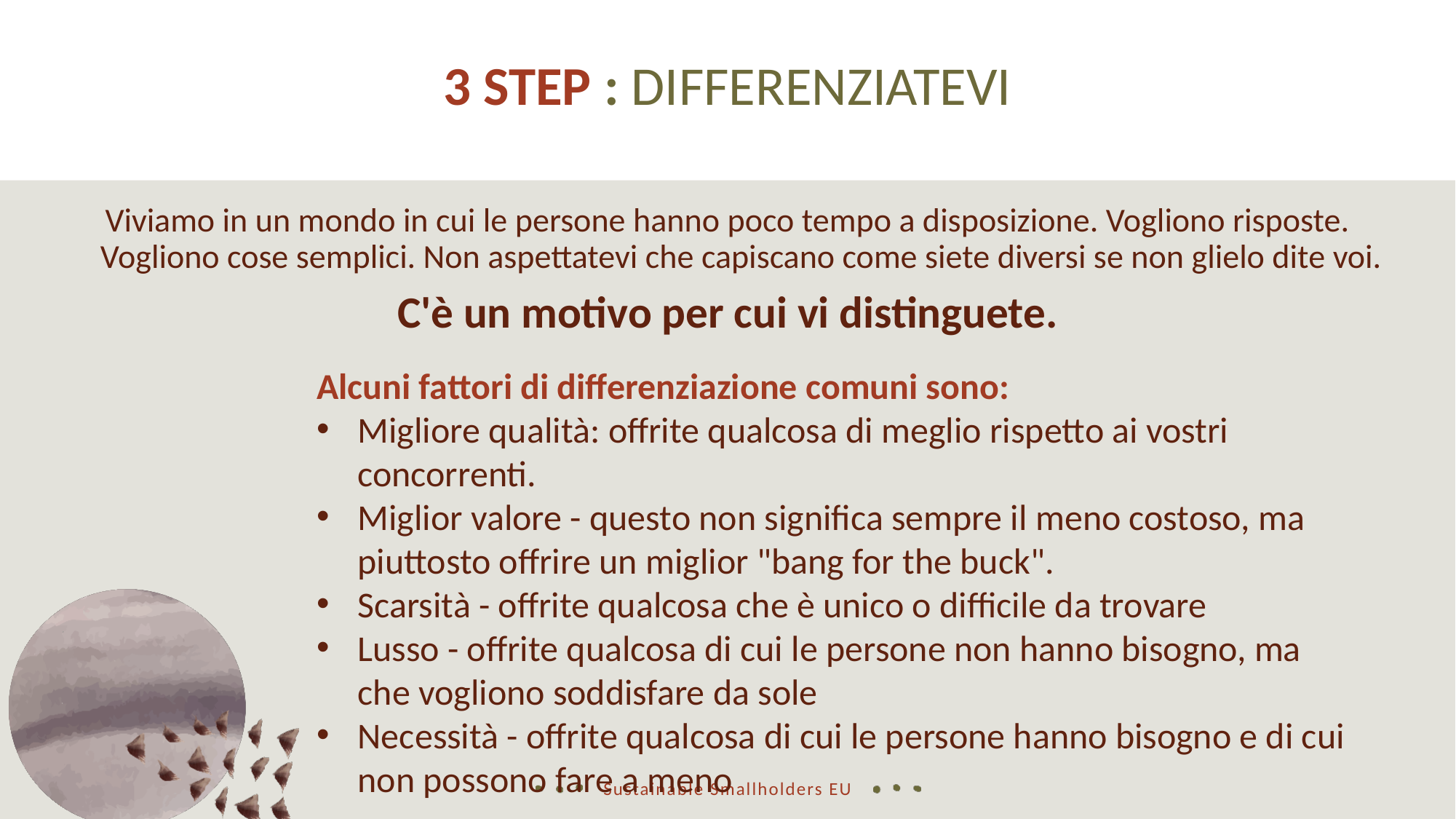

3 STEP : DIFFERENZIATEVI
Viviamo in un mondo in cui le persone hanno poco tempo a disposizione. Vogliono risposte. Vogliono cose semplici. Non aspettatevi che capiscano come siete diversi se non glielo dite voi.
C'è un motivo per cui vi distinguete.

Alcuni fattori di differenziazione comuni sono:
Migliore qualità: offrite qualcosa di meglio rispetto ai vostri concorrenti.
Miglior valore - questo non significa sempre il meno costoso, ma piuttosto offrire un miglior "bang for the buck".
Scarsità - offrite qualcosa che è unico o difficile da trovare
Lusso - offrite qualcosa di cui le persone non hanno bisogno, ma che vogliono soddisfare da sole
Necessità - offrite qualcosa di cui le persone hanno bisogno e di cui non possono fare a meno